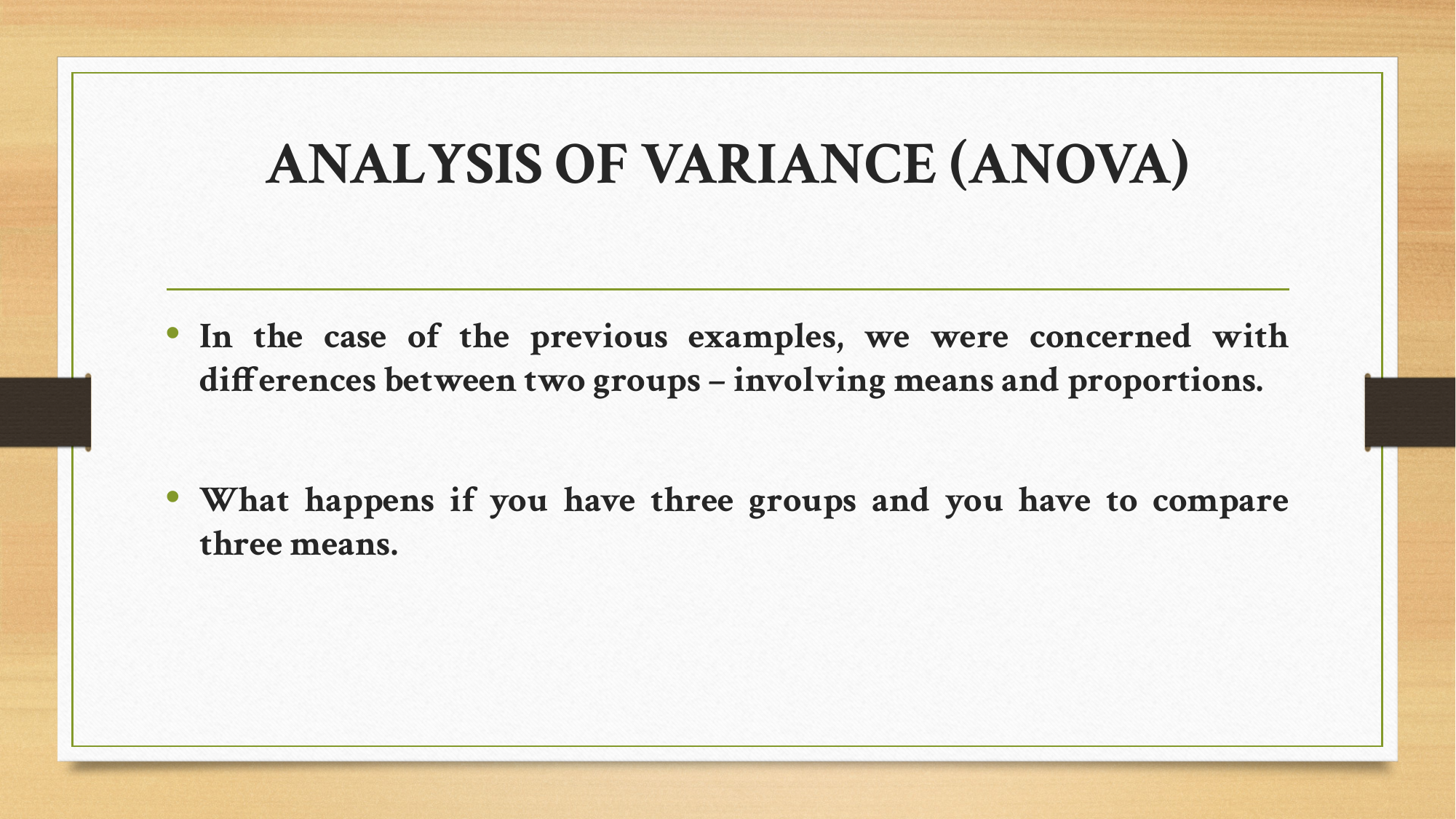

# ANALYSIS OF VARIANCE (ANOVA)
In the case of the previous examples, we were concerned with differences between two groups – involving means and proportions.

What happens if you have three groups and you have to compare three means.